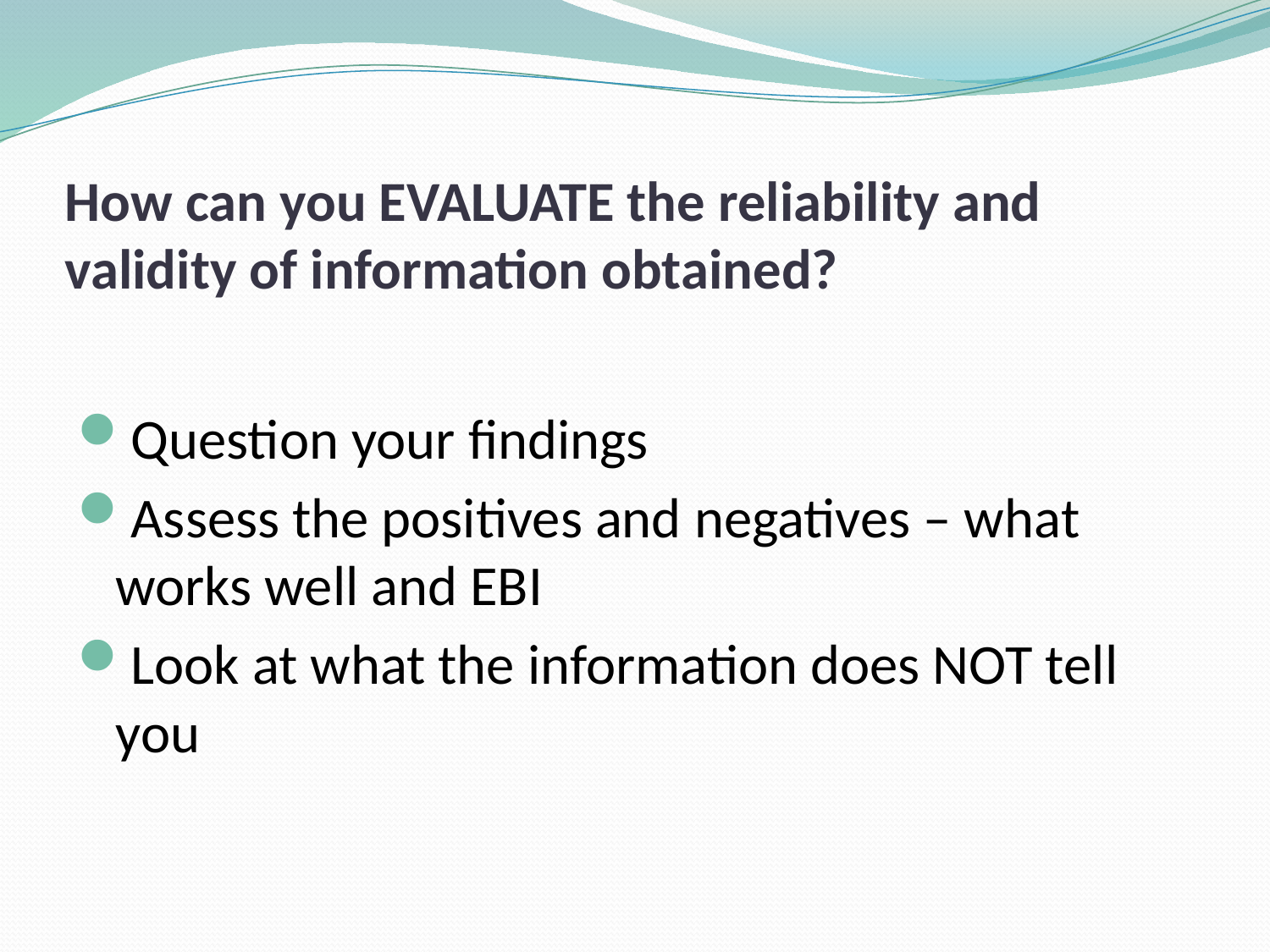

# How can you EVALUATE the reliability and validity of information obtained?
Question your findings
Assess the positives and negatives – what works well and EBI
Look at what the information does NOT tell you